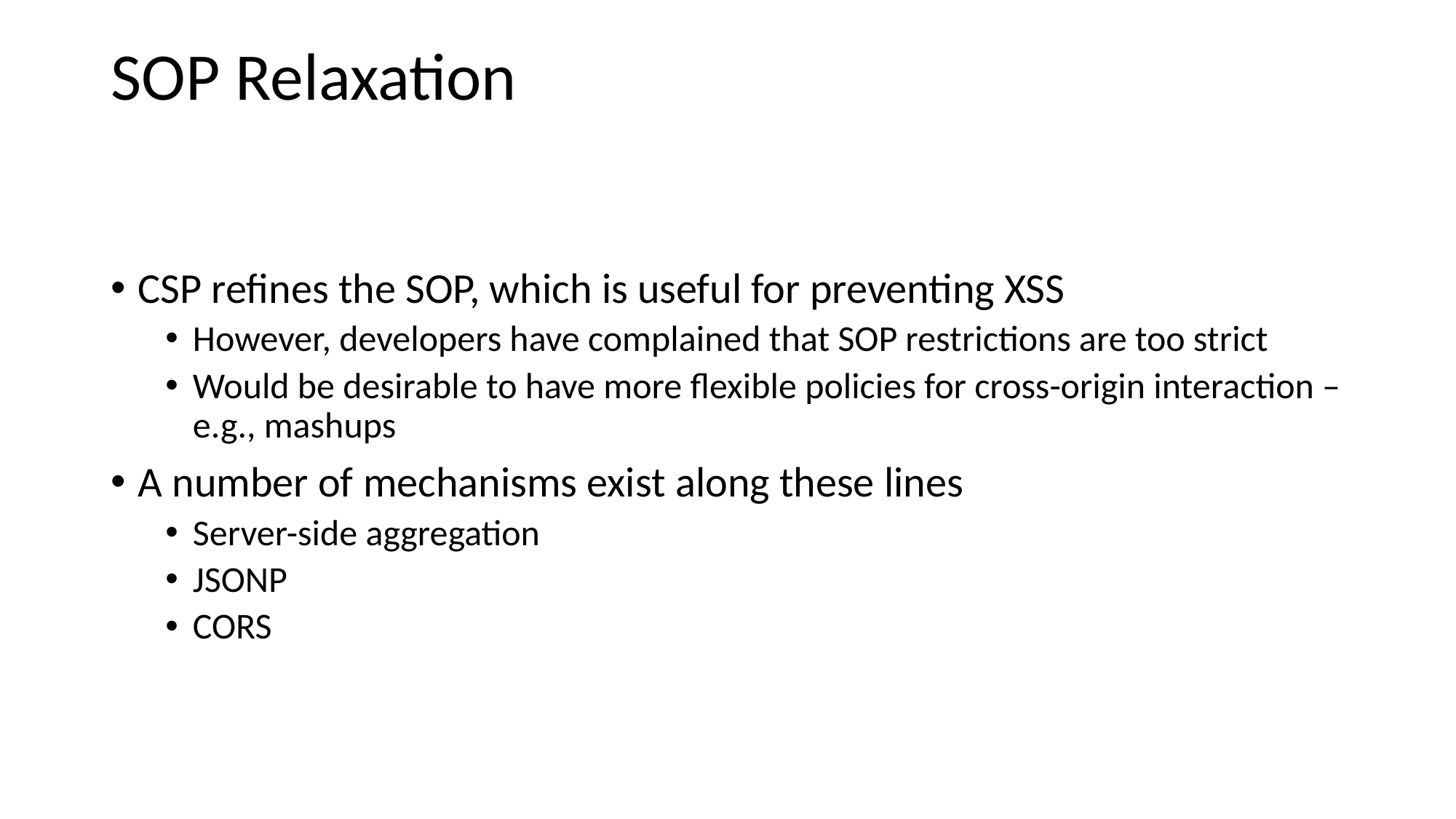

# SOP Relaxation
CSP refines the SOP, which is useful for preventing XSS
However, developers have complained that SOP restrictions are too strict
Would be desirable to have more flexible policies for cross-origin interaction – e.g., mashups
A number of mechanisms exist along these lines
Server-side aggregation
JSONP
CORS